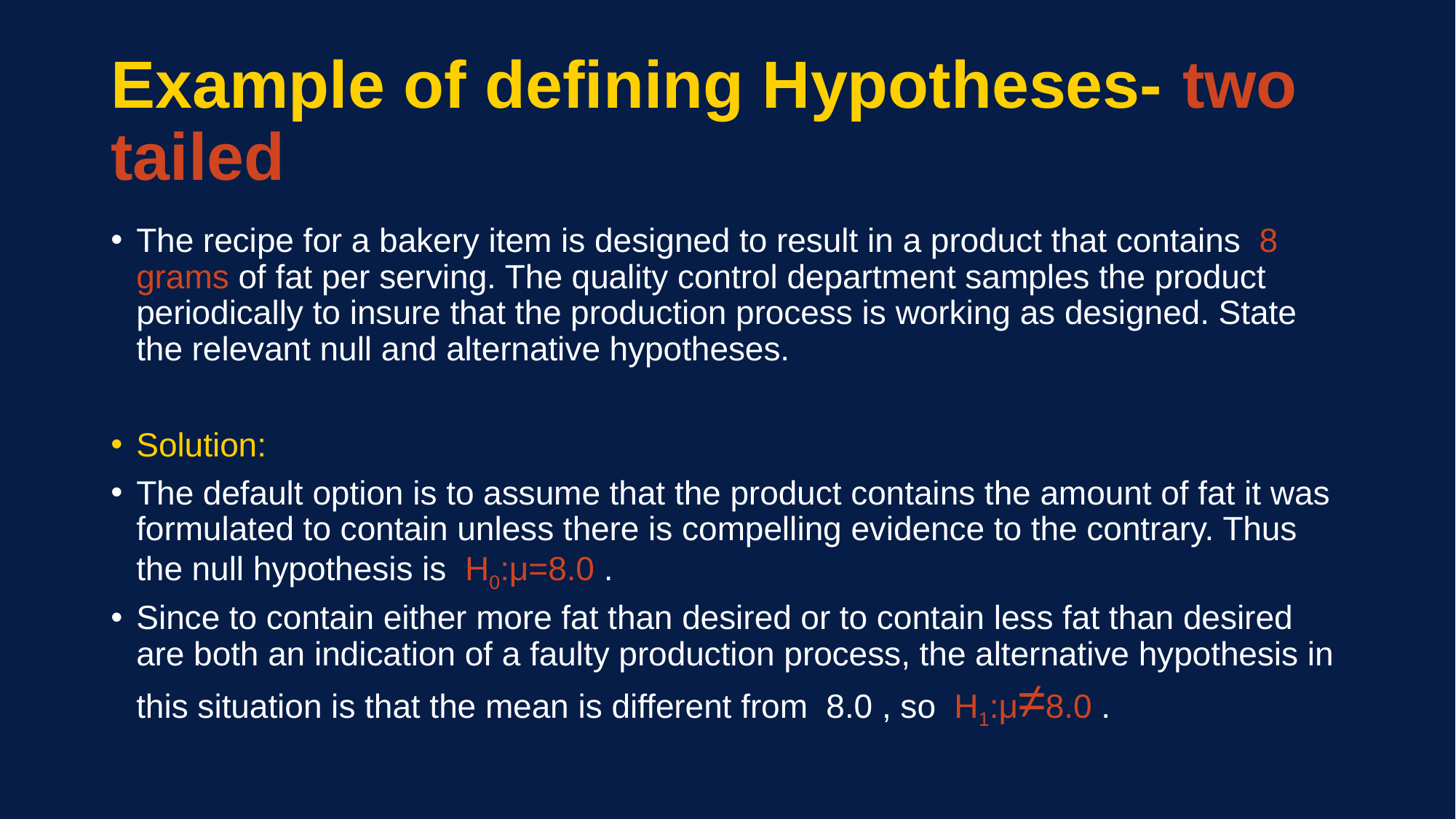

# Example of defining Hypotheses- two tailed
The recipe for a bakery item is designed to result in a product that contains  8  grams of fat per serving. The quality control department samples the product periodically to insure that the production process is working as designed. State the relevant null and alternative hypotheses.

Solution:
The default option is to assume that the product contains the amount of fat it was formulated to contain unless there is compelling evidence to the contrary. Thus the null hypothesis is  H0:μ=8.0 .
Since to contain either more fat than desired or to contain less fat than desired are both an indication of a faulty production process, the alternative hypothesis in this situation is that the mean is different from  8.0 , so  H1:μ≠8.0 .